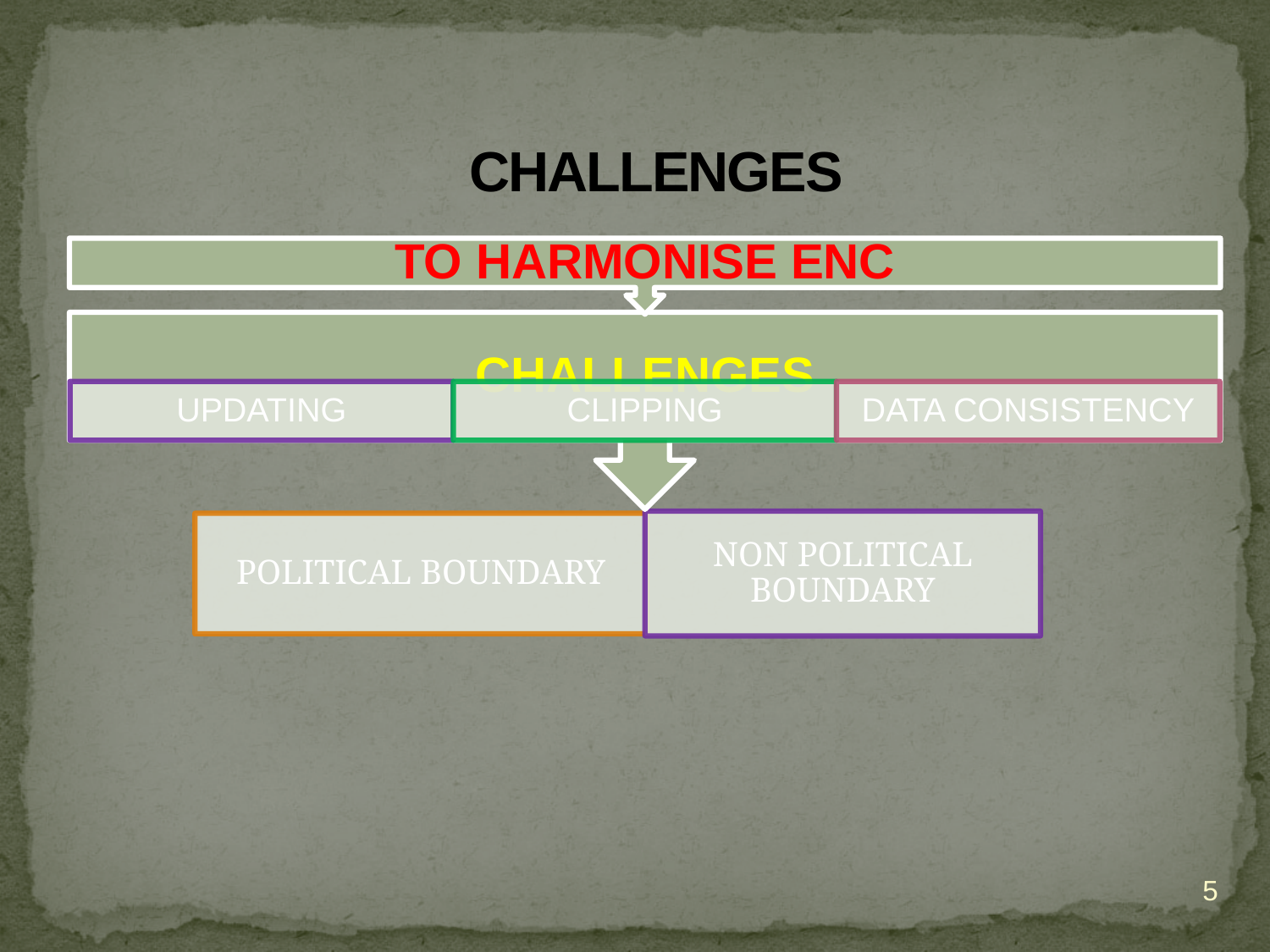

CHALLENGES

POLITICAL BOUNDARY
NON POLITICAL BOUNDARY
CHALLENGES
UPDATING
CLIPPING
DATA CONSISTENCY
TO HARMONISE ENC
5